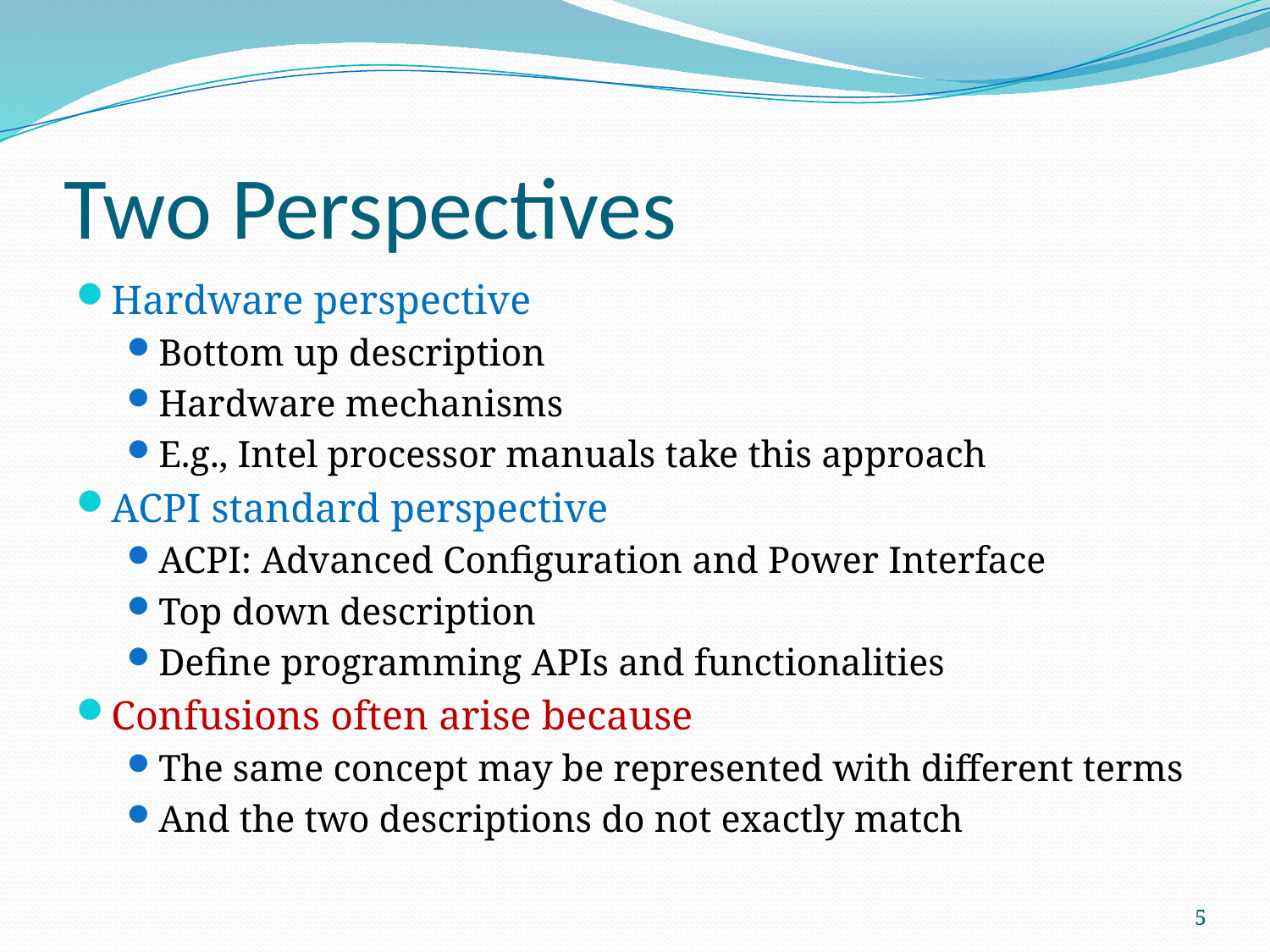

# Two Perspectives
Hardware perspective
Bottom up description
Hardware mechanisms
E.g., Intel processor manuals take this approach
ACPI standard perspective
ACPI: Advanced Configuration and Power Interface
Top down description
Define programming APIs and functionalities
Confusions often arise because
The same concept may be represented with different terms
And the two descriptions do not exactly match

5